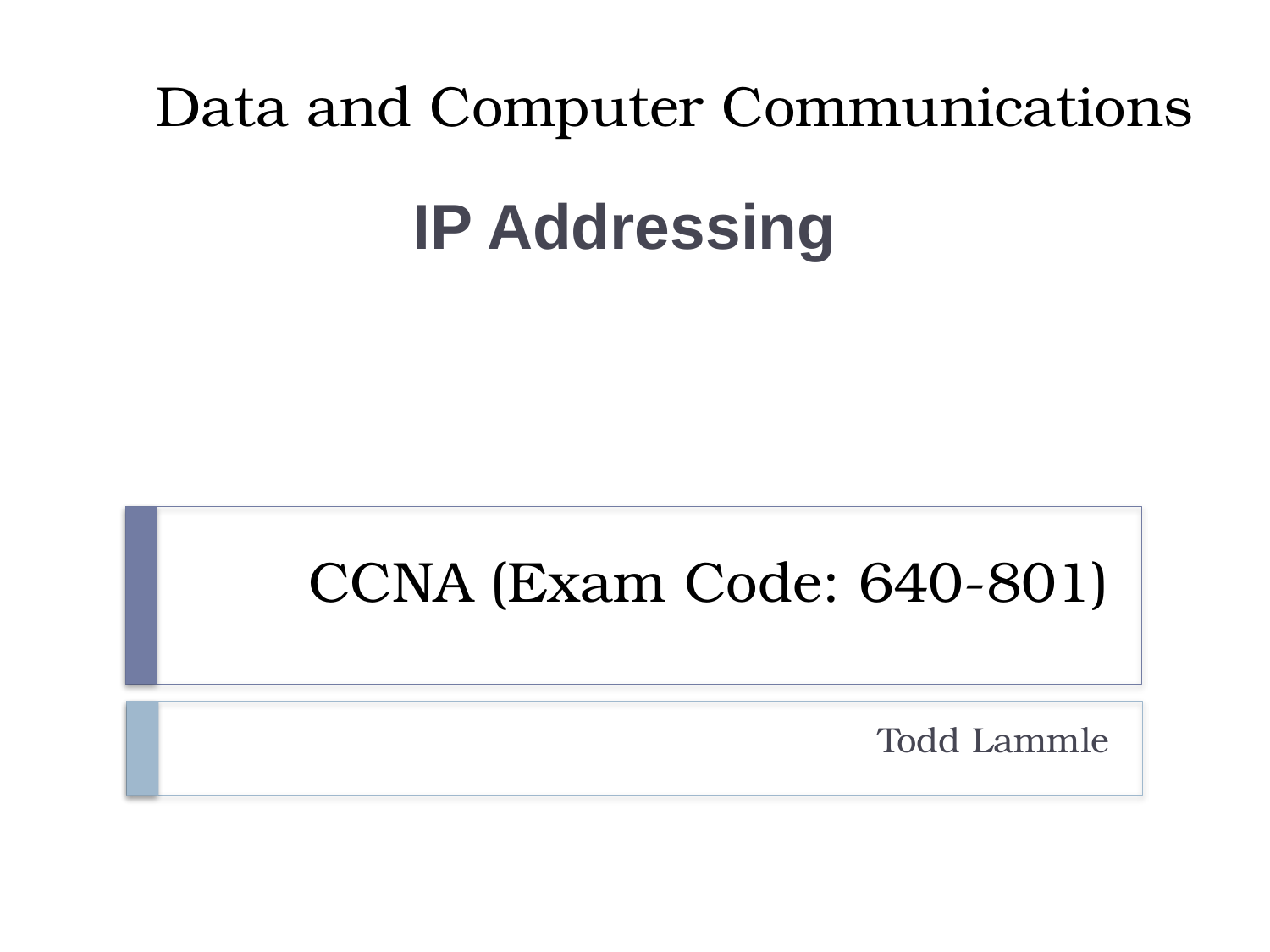

Data and Computer Communications
IP Addressing
# CCNA (Exam Code: 640-801)
Todd Lammle